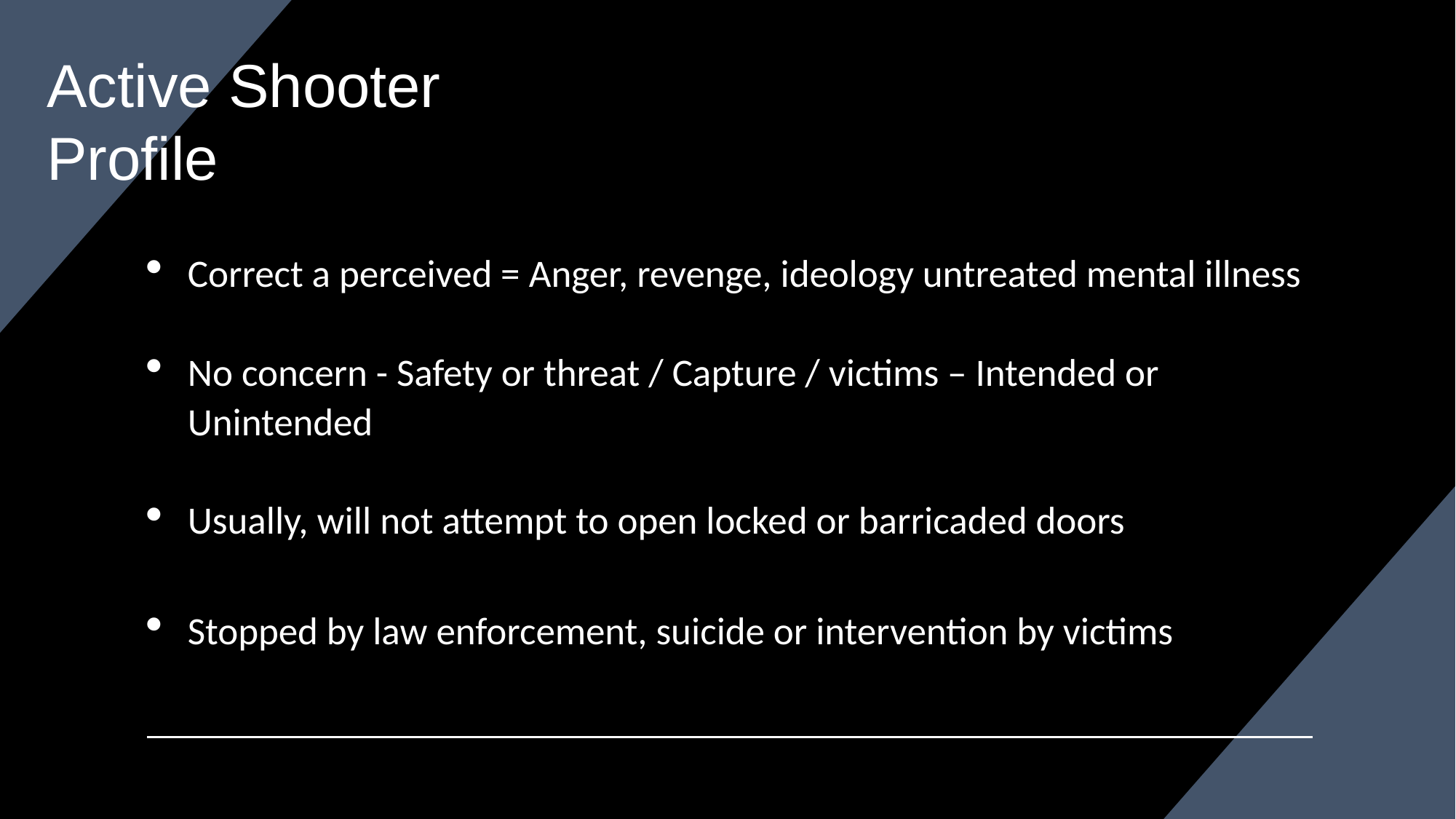

# Active Shooter Profile
Correct a perceived = Anger, revenge, ideology untreated mental illness

No concern - Safety or threat / Capture / victims – Intended or Unintended

Usually, will not attempt to open locked or barricaded doors

Stopped by law enforcement, suicide or intervention by victims